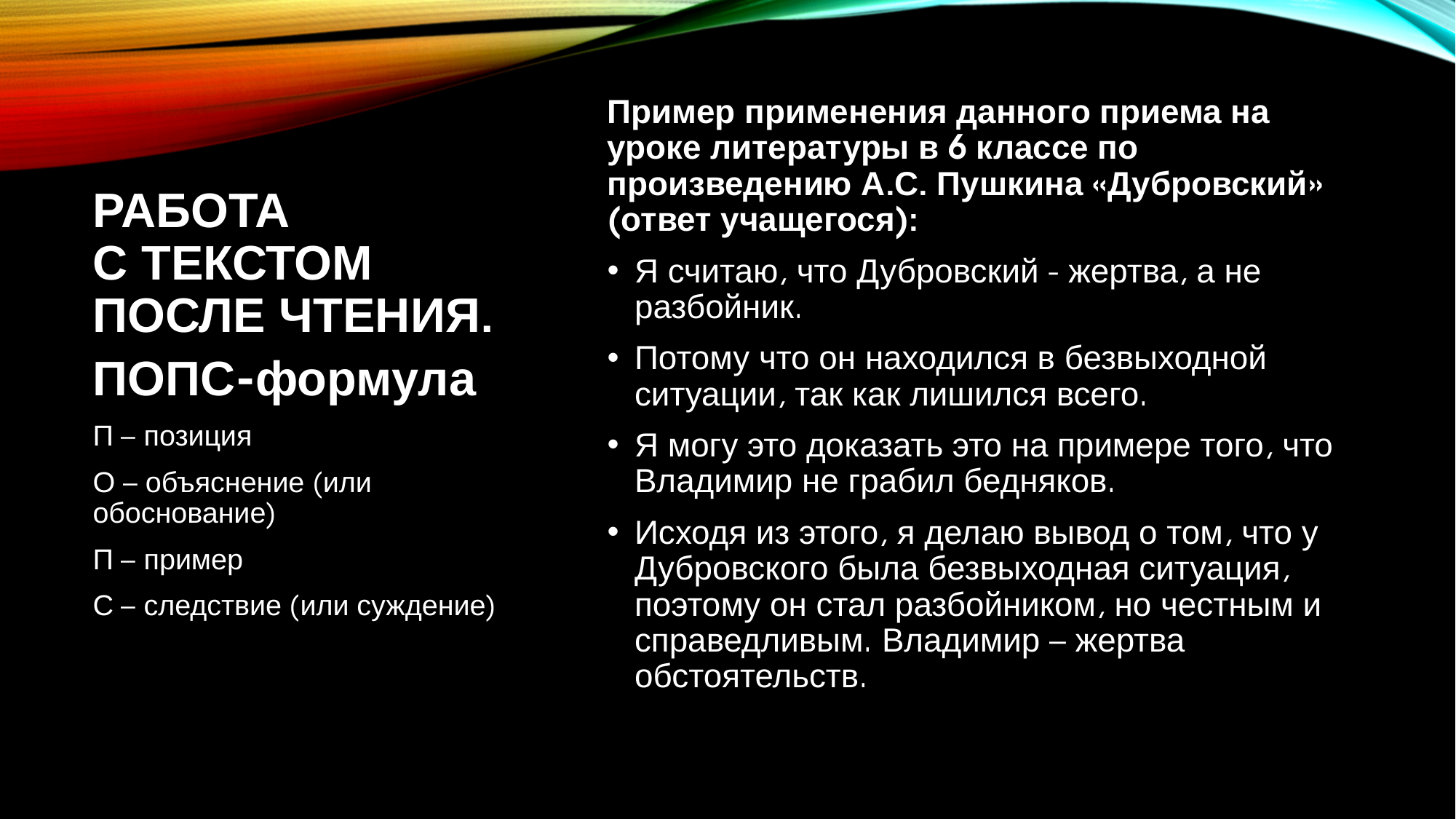

Пример применения данного приема на уроке литературы в 6 классе по произведению А.С. Пушкина «Дубровский»  (ответ учащегося):
Я считаю, что Дубровский - жертва, а не разбойник.
Потому что он находился в безвыходной ситуации, так как лишился всего.
Я могу это доказать это на примере того, что Владимир не грабил бедняков.
Исходя из этого, я делаю вывод о том, что у Дубровского была безвыходная ситуация, поэтому он стал разбойником, но честным и справедливым. Владимир – жертва обстоятельств.

# Работа с текстом после чтения.
ПОПС-формула
П – позиция
О – объяснение (или обоснование)
П – пример
С – следствие (или суждение)